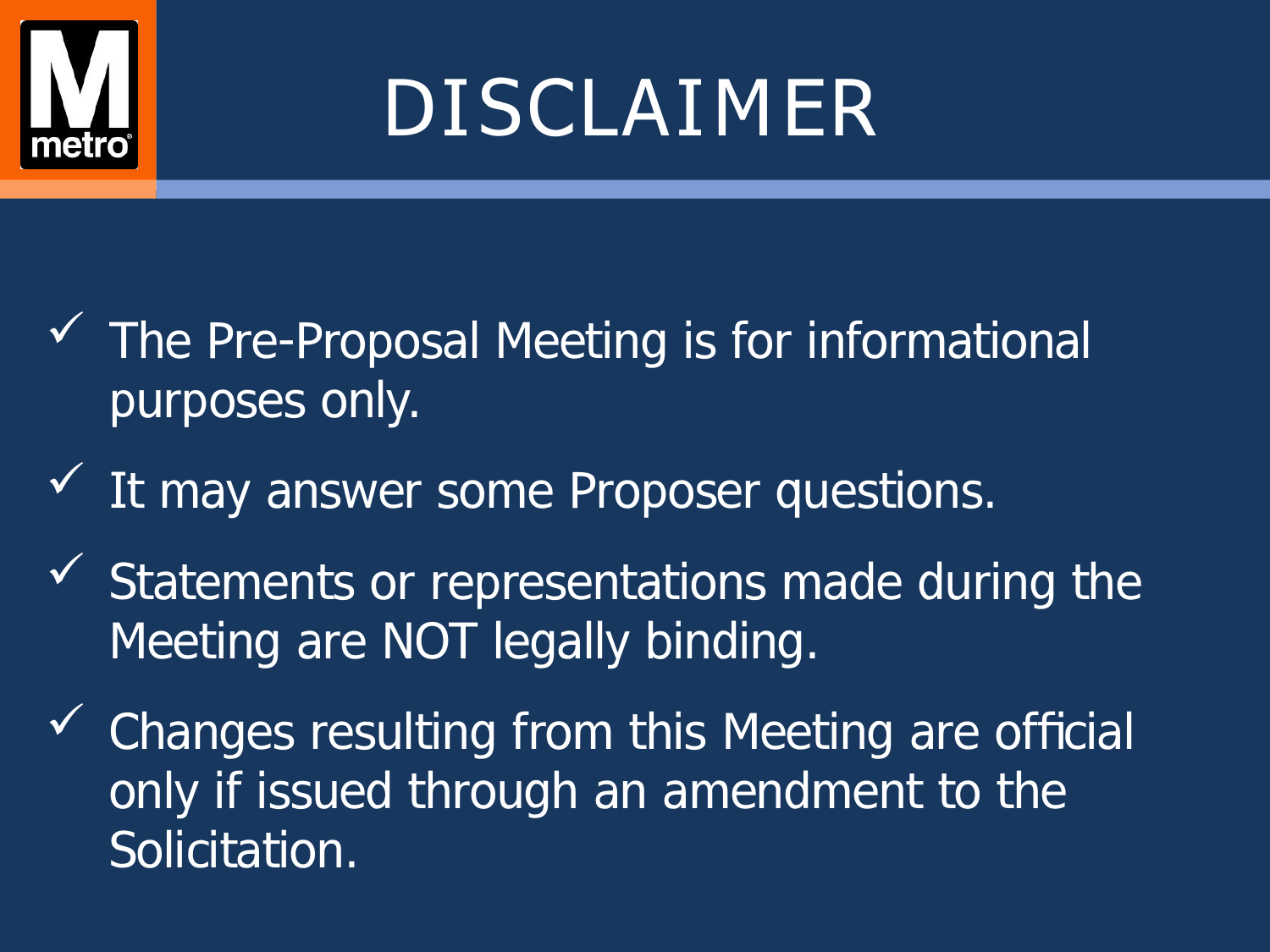

Disclaimer

The Pre-Proposal Meeting is for informational purposes only.
It may answer some Proposer questions.
Statements or representations made during the Meeting are NOT legally binding.
Changes resulting from this Meeting are official only if issued through an amendment to the Solicitation.